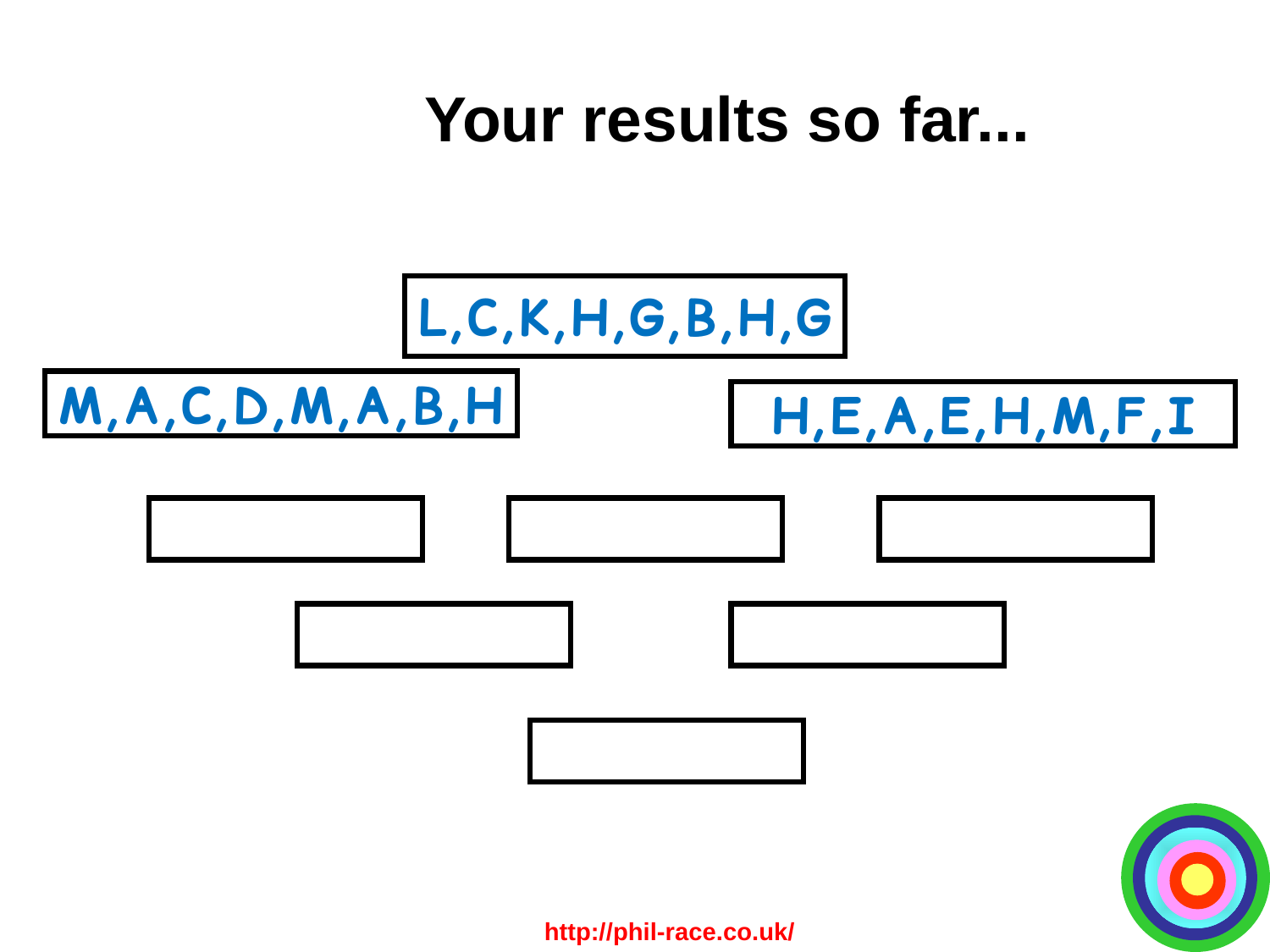

Your results so far...
L,C,K,H,G,B,H,G
M,A,C,D,M,A,B,H
H,E,A,E,H,M,F,I